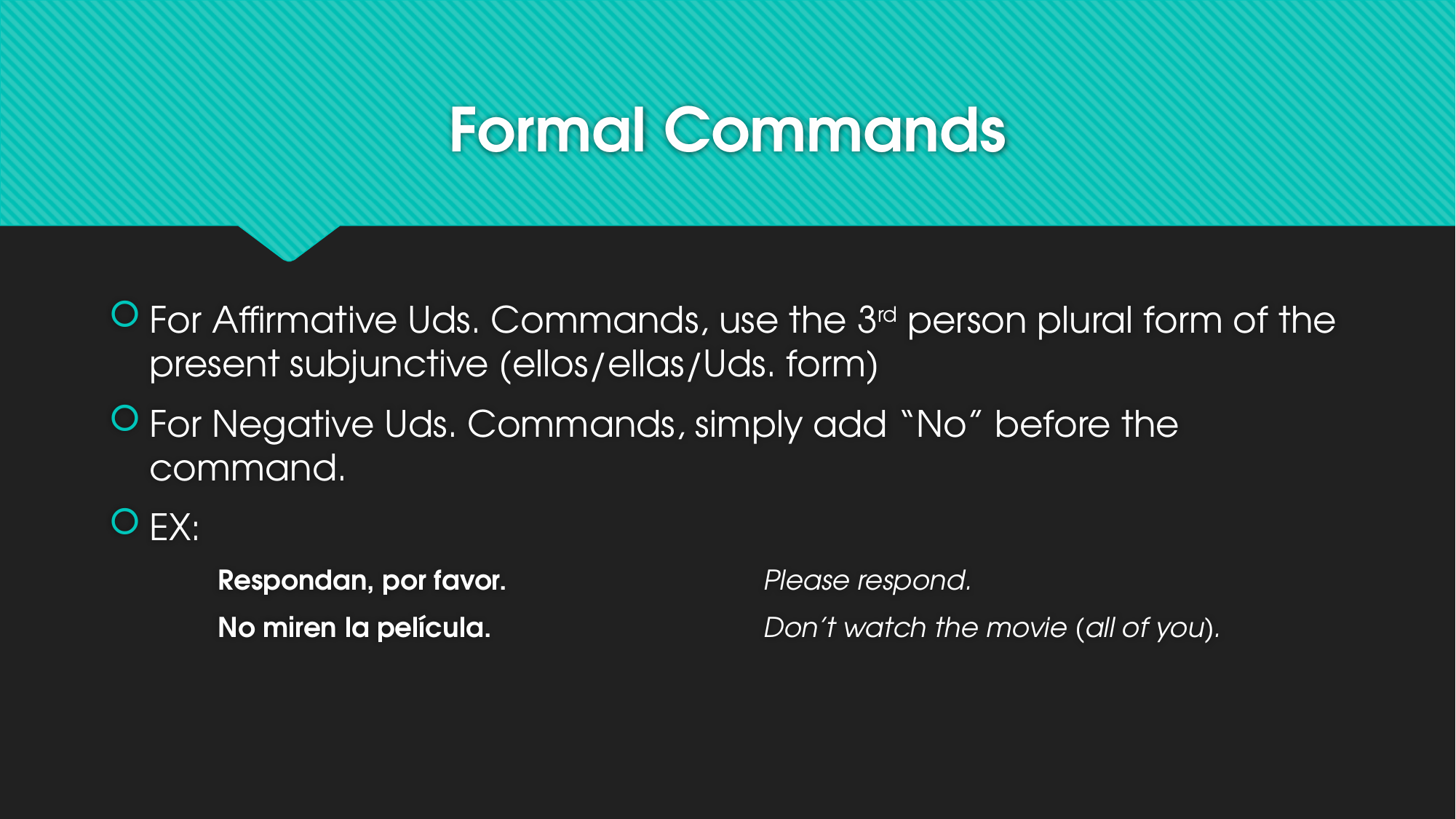

# Formal Commands
For Affirmative Uds. Commands, use the 3rd person plural form of the present subjunctive (ellos/ellas/Uds. form)
For Negative Uds. Commands, simply add “No” before the command.
EX:
Respondan, por favor.			Please respond.
No miren la película.			Don’t watch the movie (all of you).